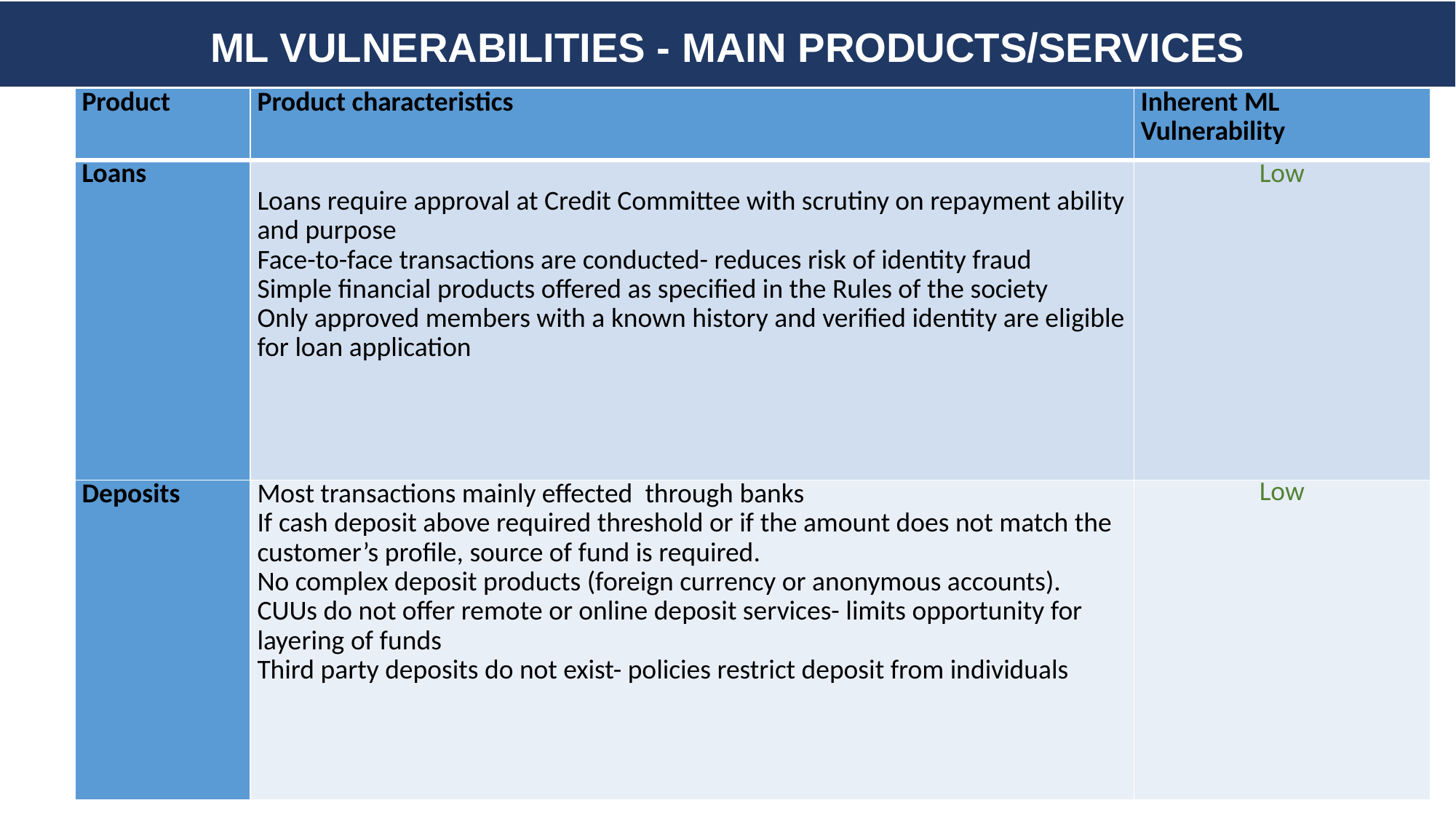

# ML VULNERABILITIES - MAIN PRODUCTS/SERVICES
| Product | Product characteristics | Inherent ML Vulnerability |
| --- | --- | --- |
| Loans | Loans require approval at Credit Committee with scrutiny on repayment ability and purpose Face-to-face transactions are conducted- reduces risk of identity fraud Simple financial products offered as specified in the Rules of the society Only approved members with a known history and verified identity are eligible for loan application | Low |
| Deposits | Most transactions mainly effected through banks If cash deposit above required threshold or if the amount does not match the customer’s profile, source of fund is required. No complex deposit products (foreign currency or anonymous accounts). CUUs do not offer remote or online deposit services- limits opportunity for layering of funds Third party deposits do not exist- policies restrict deposit from individuals | Low |